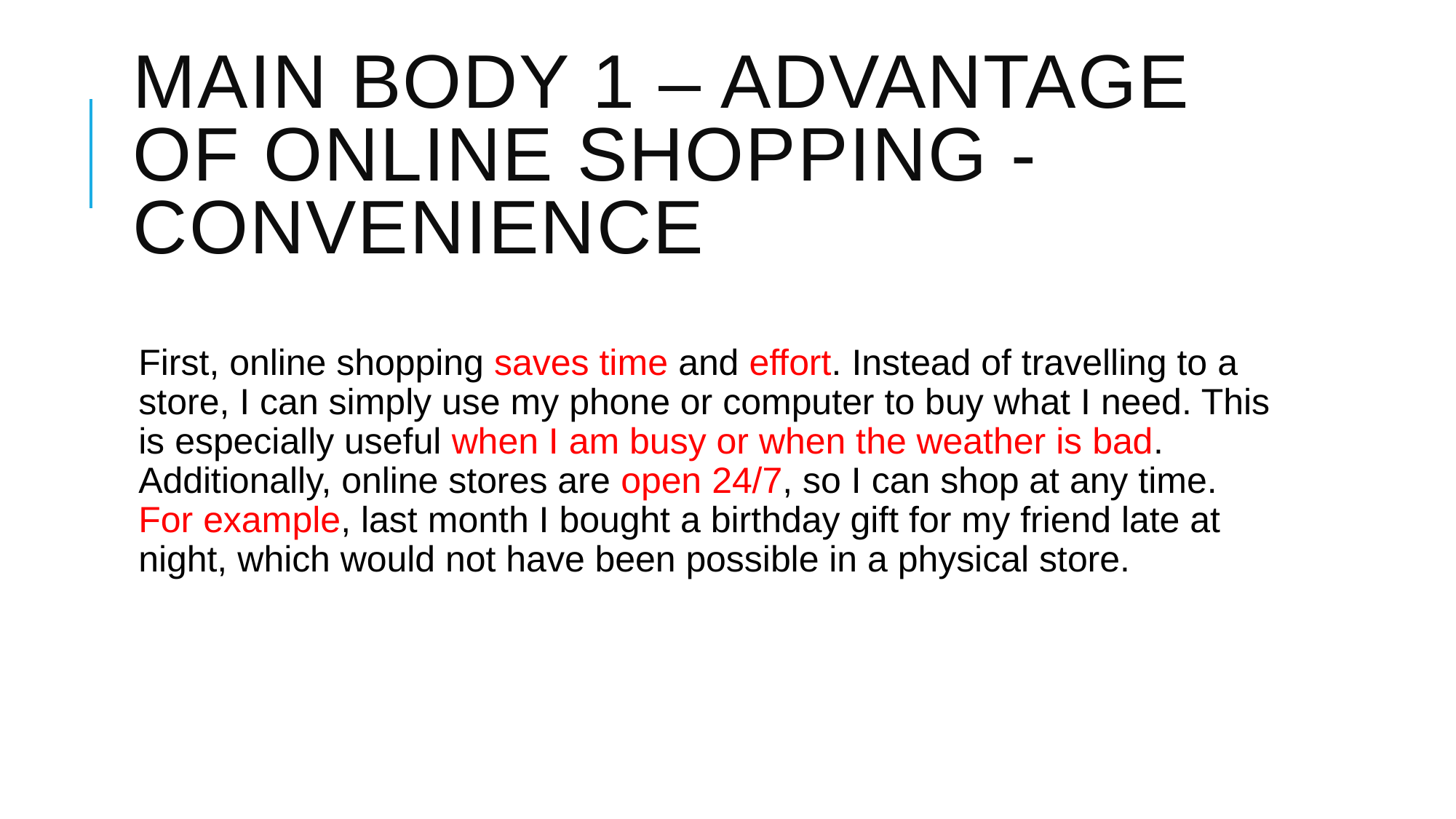

# Main body 1 – advantage of online shopping - convenience
First, online shopping saves time and effort. Instead of travelling to a store, I can simply use my phone or computer to buy what I need. This is especially useful when I am busy or when the weather is bad. Additionally, online stores are open 24/7, so I can shop at any time. For example, last month I bought a birthday gift for my friend late at night, which would not have been possible in a physical store.